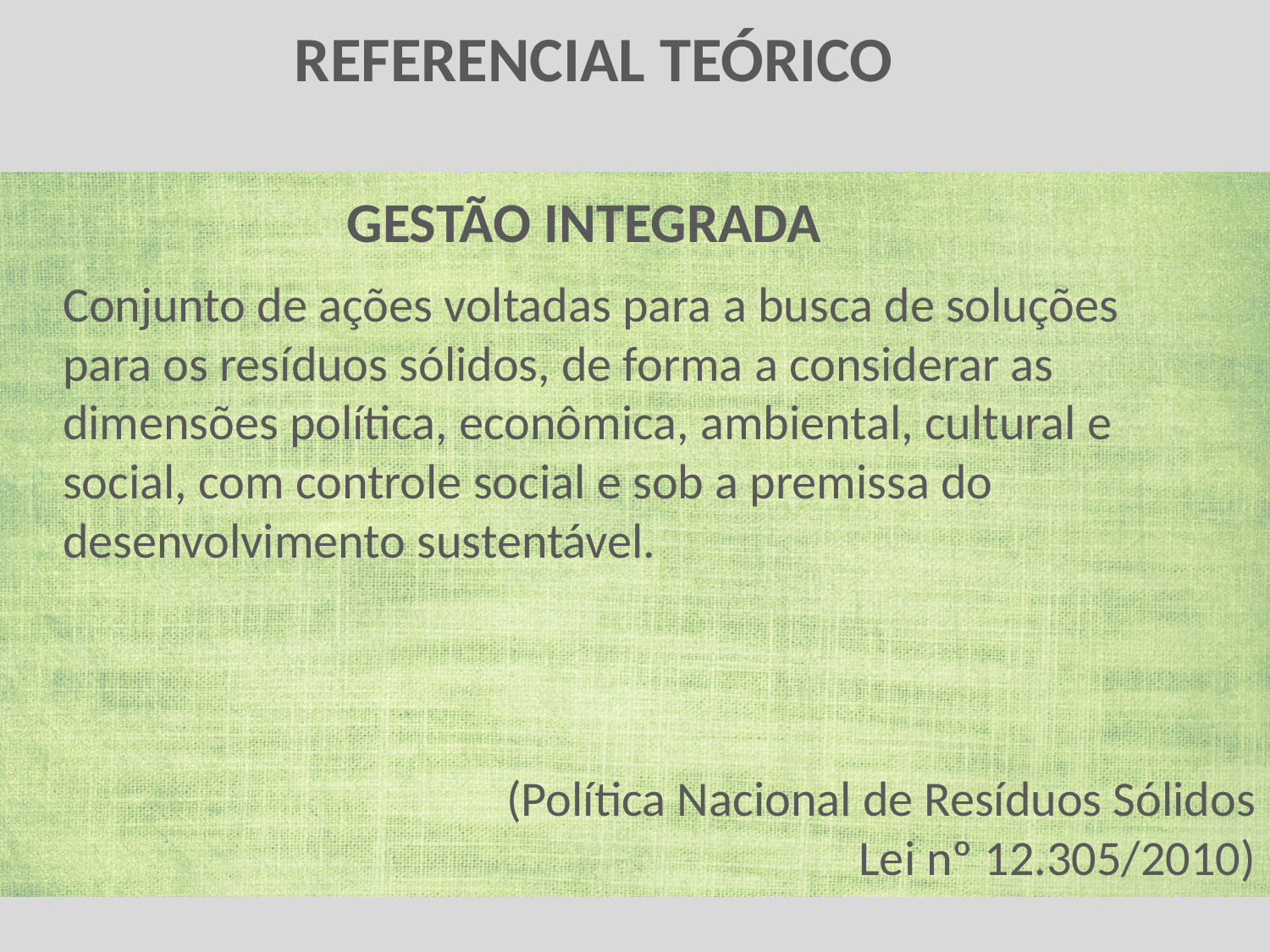

# REFERENCIAL TEÓRICO

GESTÃO INTEGRADA
Conjunto de ações voltadas para a busca de soluções para os resíduos sólidos, de forma a considerar as dimensões política, econômica, ambiental, cultural e social, com controle social e sob a premissa do desenvolvimento sustentável.

(Política Nacional de Resíduos Sólidos
Lei nº 12.305/2010)